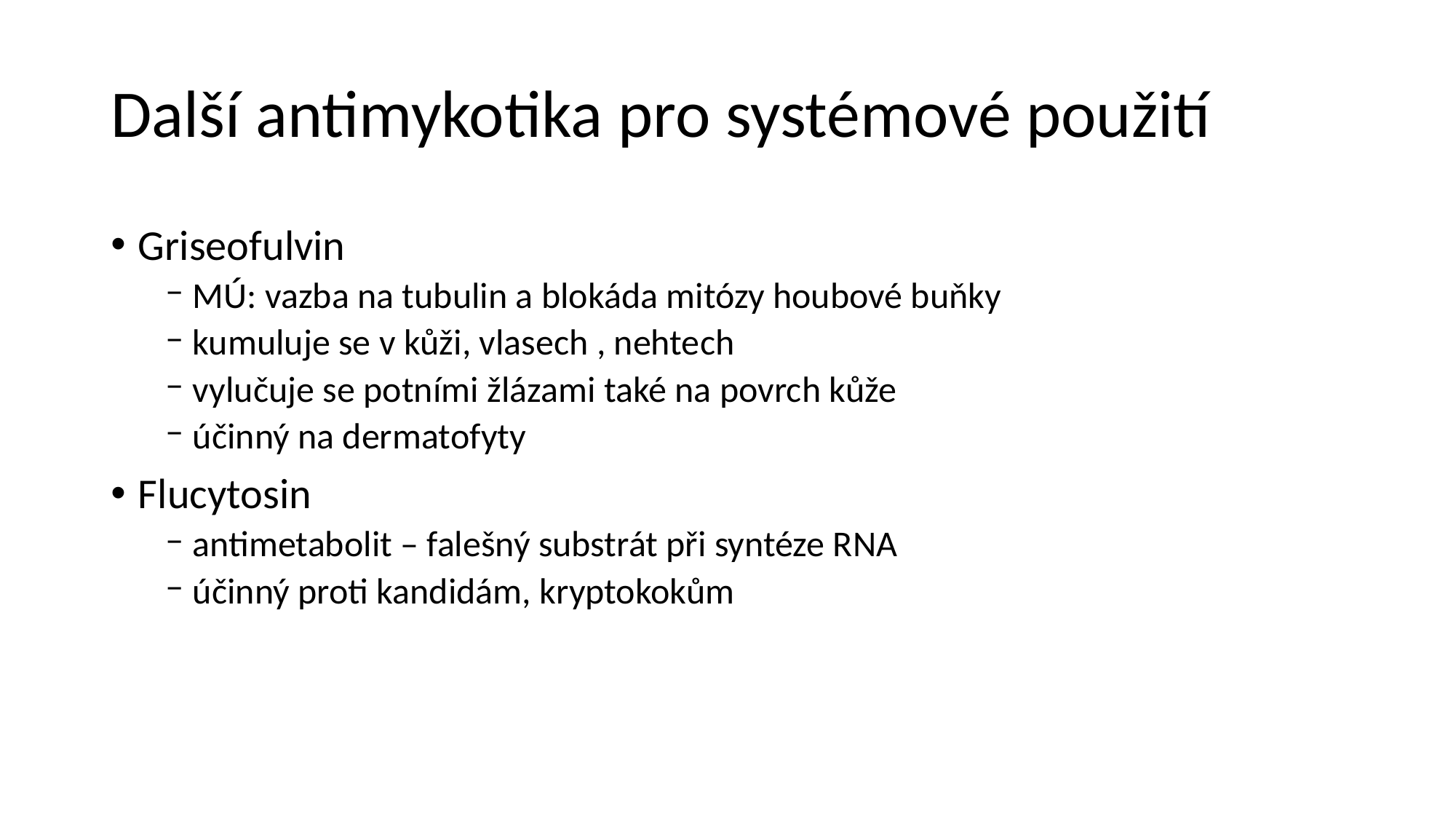

# Další antimykotika pro systémové použití
Griseofulvin
MÚ: vazba na tubulin a blokáda mitózy houbové buňky
kumuluje se v kůži, vlasech , nehtech
vylučuje se potními žlázami také na povrch kůže
účinný na dermatofyty
Flucytosin
antimetabolit – falešný substrát při syntéze RNA
účinný proti kandidám, kryptokokům